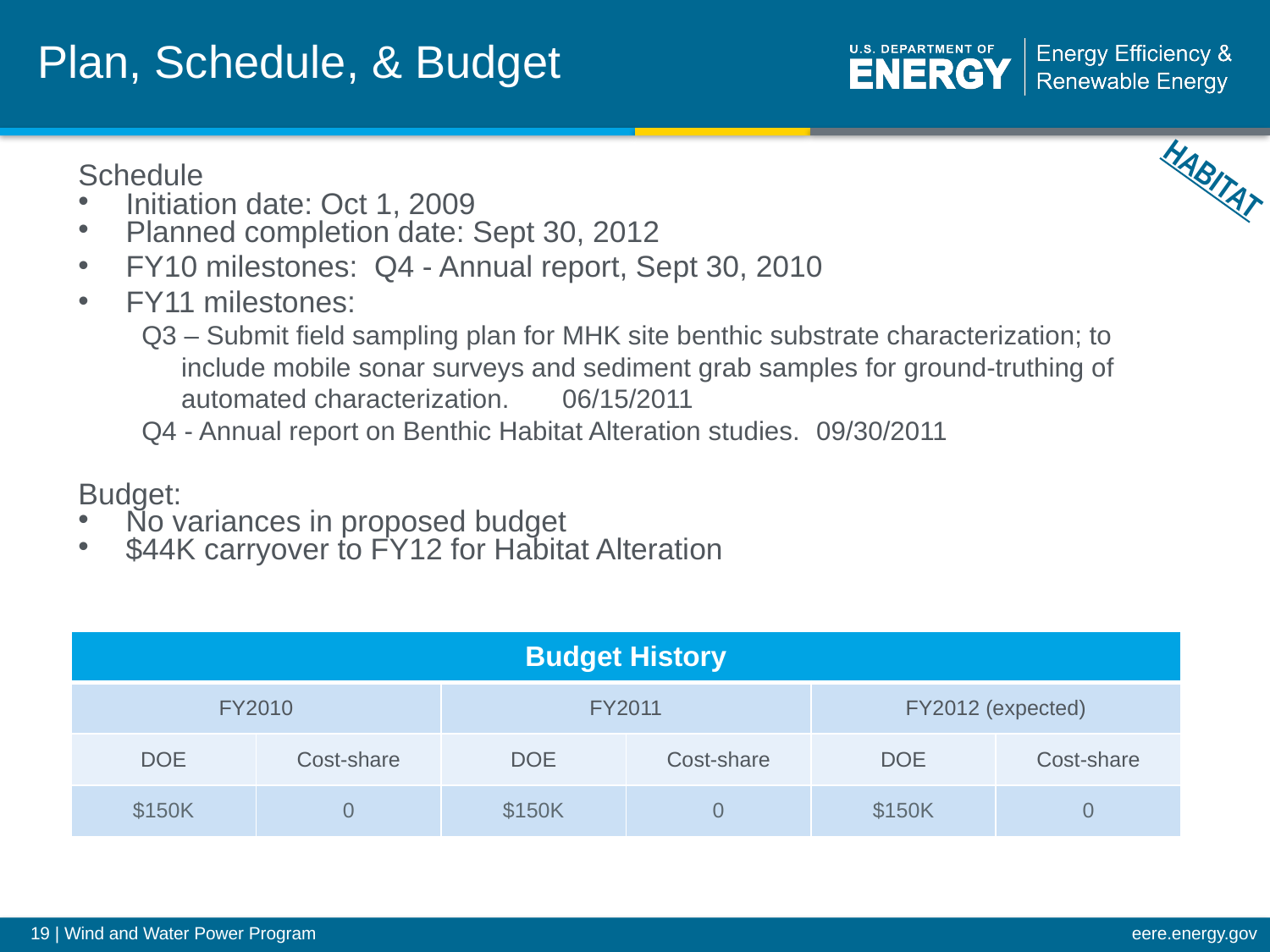

Plan, Schedule, & Budget
HABITAT
Schedule
Initiation date: Oct 1, 2009
Planned completion date: Sept 30, 2012
FY10 milestones:  Q4 - Annual report, Sept 30, 2010
FY11 milestones:
Q3 – Submit field sampling plan for MHK site benthic substrate characterization; to include mobile sonar surveys and sediment grab samples for ground-truthing of automated characterization. 	06/15/2011
Q4 - Annual report on Benthic Habitat Alteration studies. 	09/30/2011

Budget:
No variances in proposed budget
$44K carryover to FY12 for Habitat Alteration
| Budget History |  |  |  |  |  |
| --- | --- | --- | --- | --- | --- |
| FY2010 |  | FY2011 |  | FY2012 (expected) |  |
| DOE | Cost-share | DOE | Cost-share | DOE | Cost-share |
| $150K | 0 | $150K | 0 | $150K | 0 |